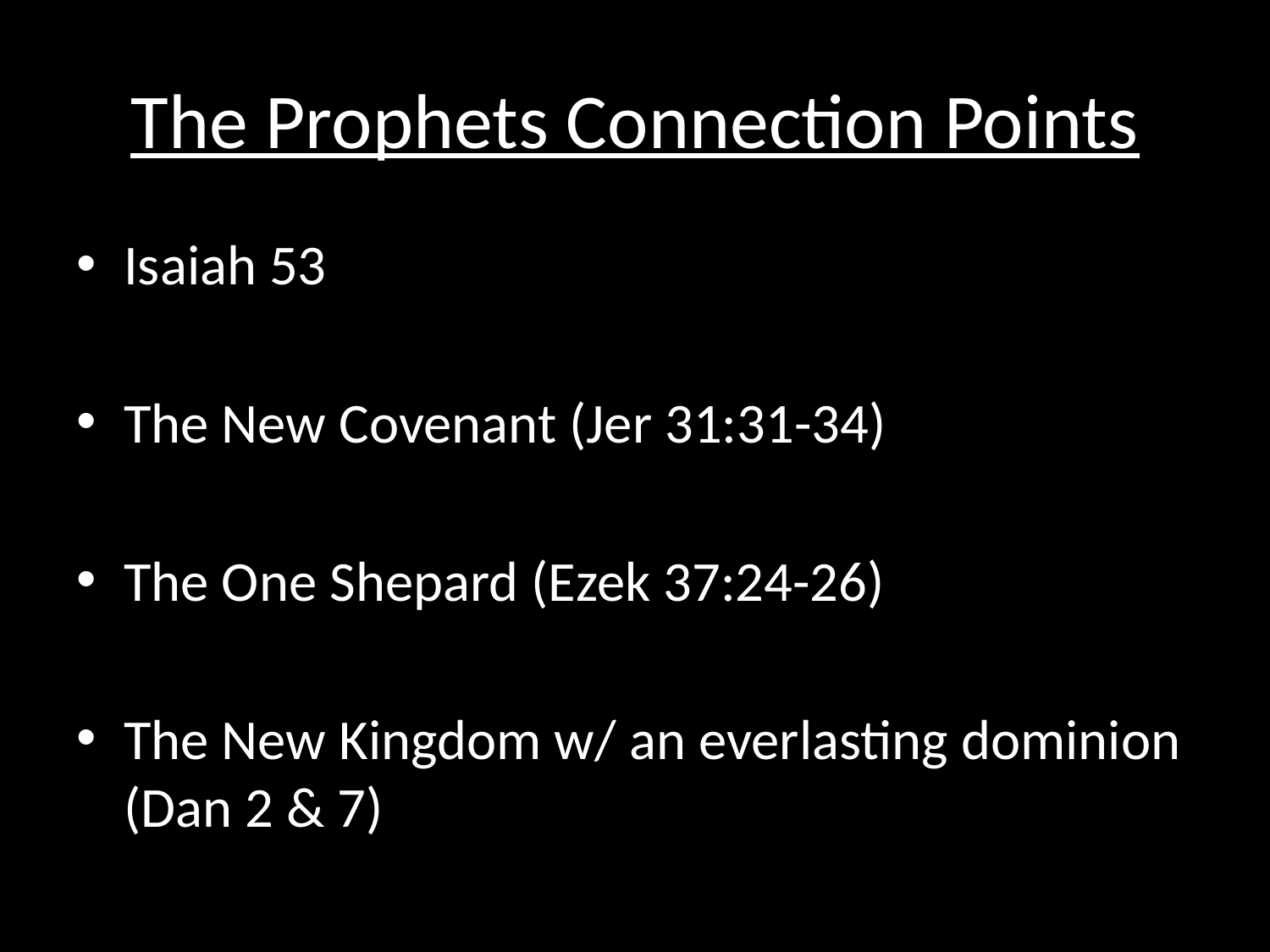

# The Prophets Connection Points
Isaiah 53

The New Covenant (Jer 31:31-34)

The One Shepard (Ezek 37:24-26)

The New Kingdom w/ an everlasting dominion (Dan 2 & 7)